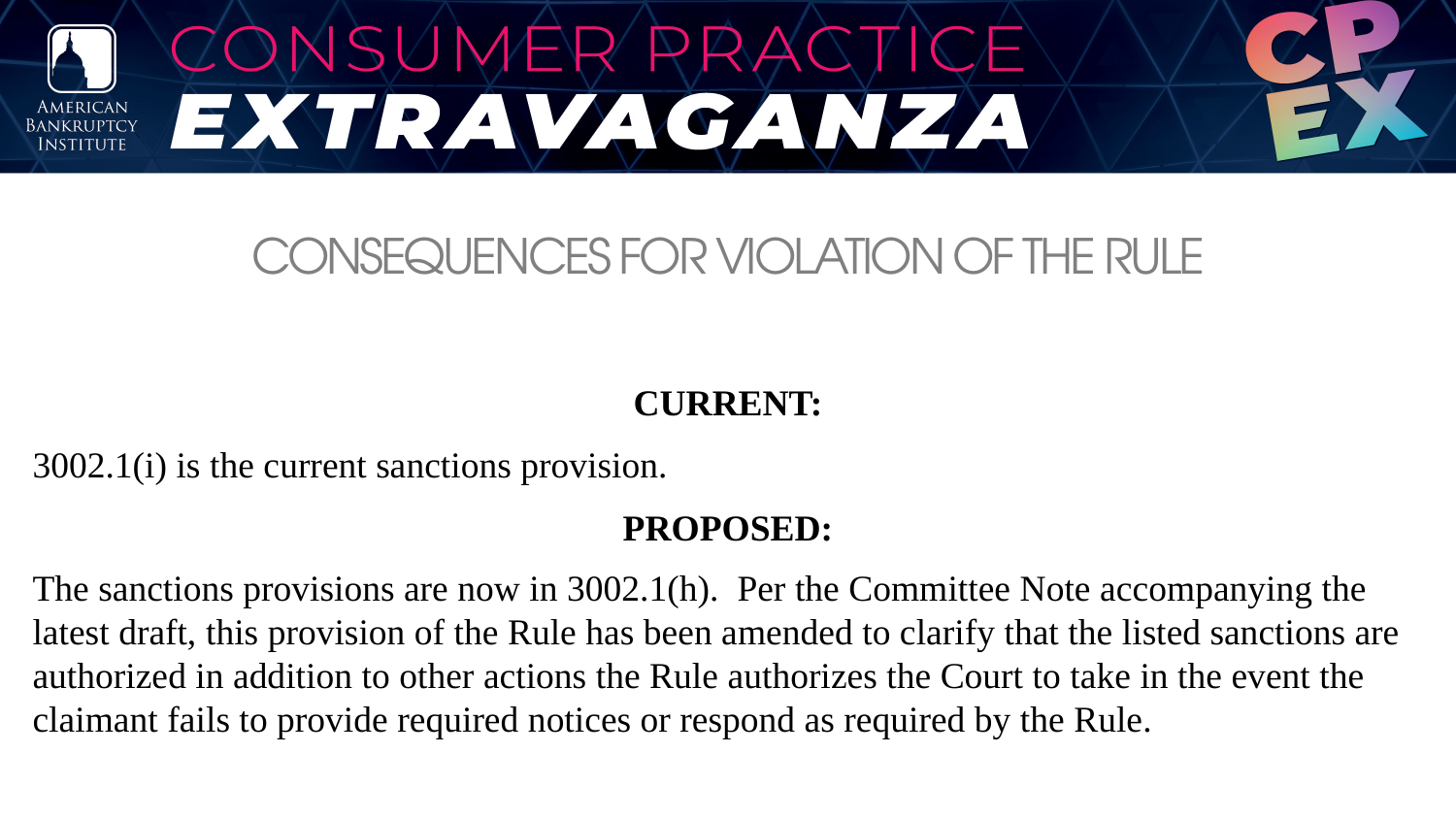

# CONSEQUENCES FOR VIOLATION OF THE RULE
CURRENT:
3002.1(i) is the current sanctions provision.
PROPOSED:
The sanctions provisions are now in 3002.1(h).  Per the Committee Note accompanying the latest draft, this provision of the Rule has been amended to clarify that the listed sanctions are authorized in addition to other actions the Rule authorizes the Court to take in the event the claimant fails to provide required notices or respond as required by the Rule.